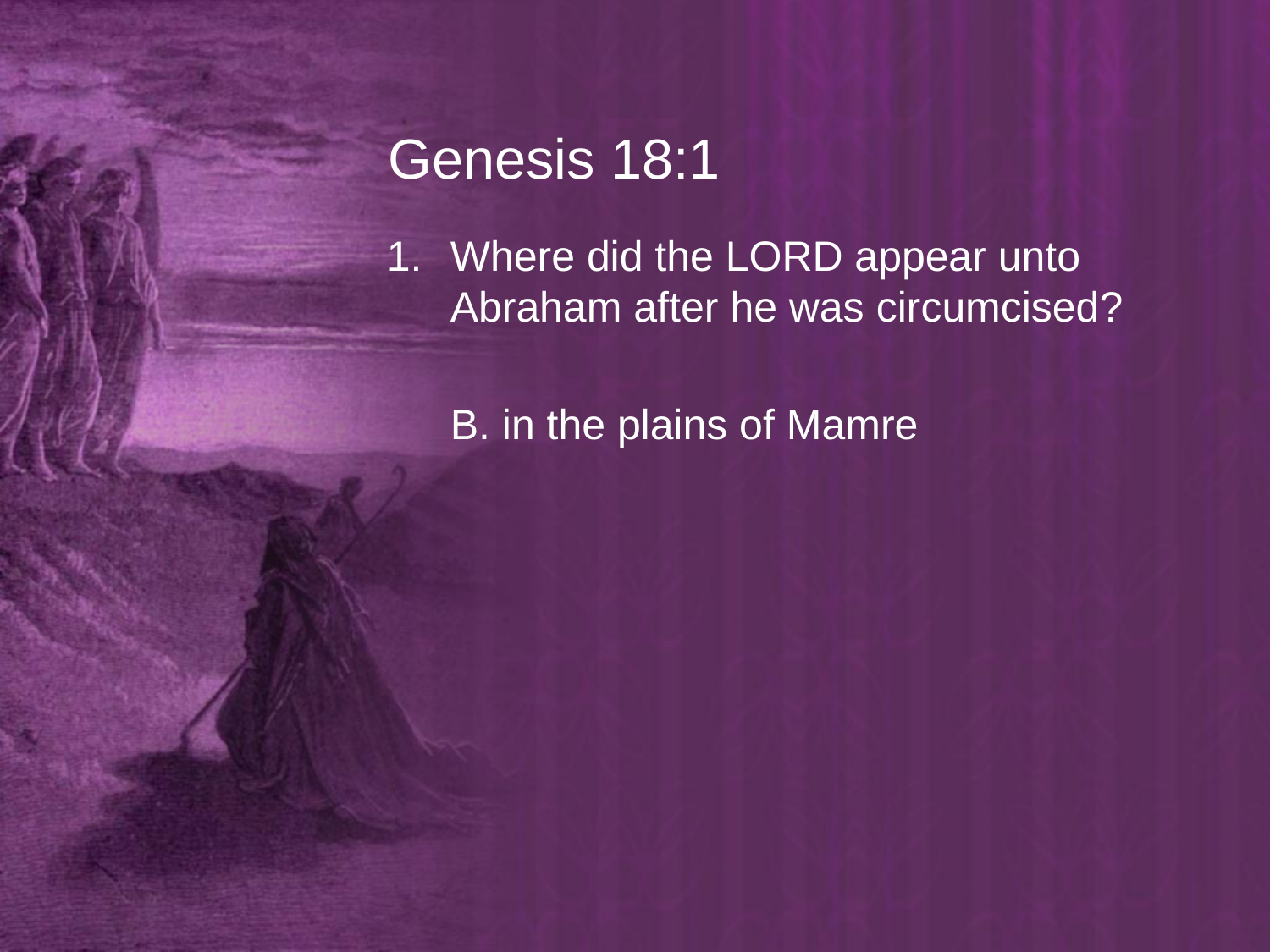

# Genesis 18:1
Where did the LORD appear unto Abraham after he was circumcised?

	B. in the plains of Mamre